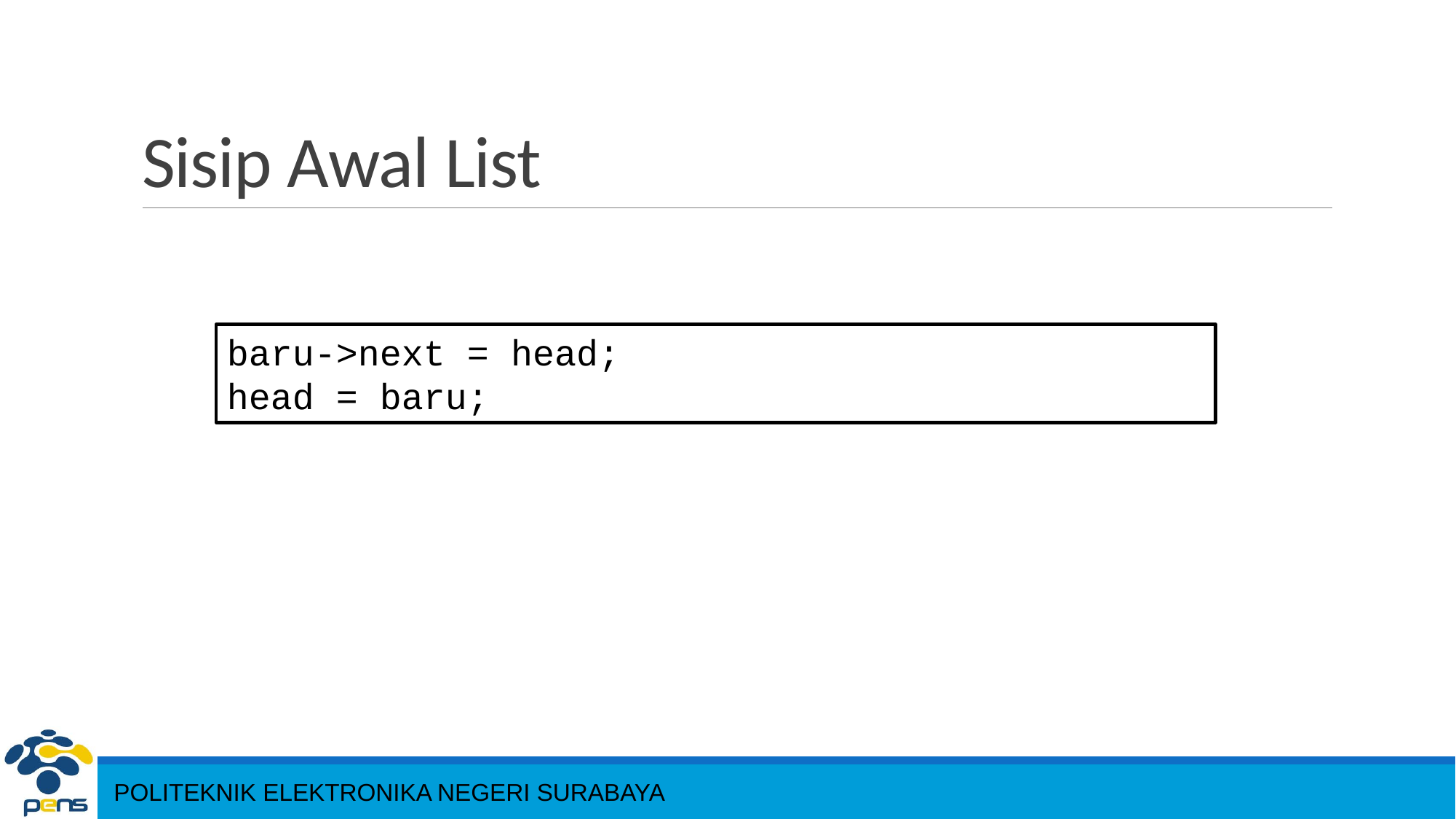

# Sisip Awal List
baru->next = head;
head = baru;